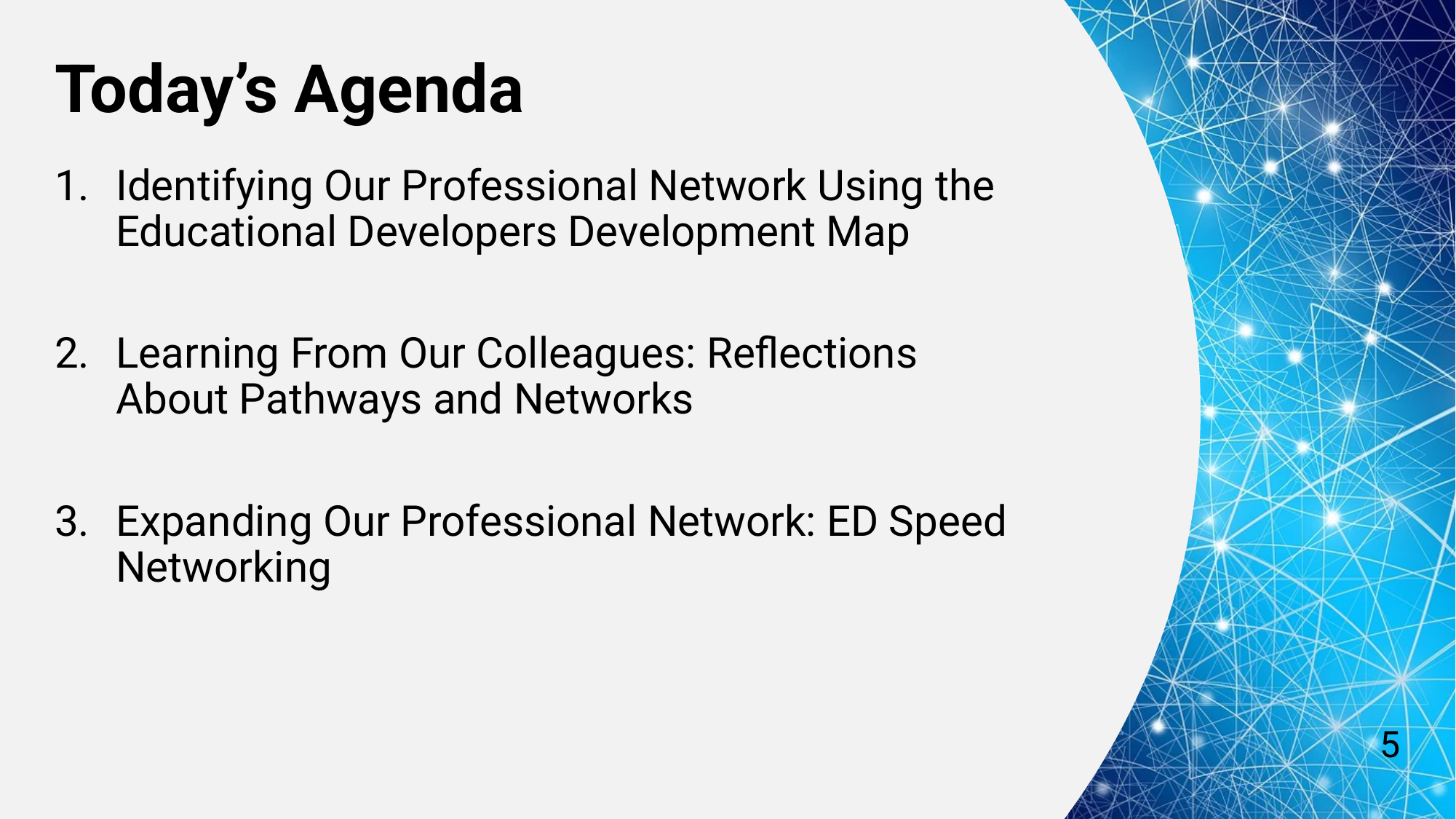

# Today’s Agenda
Identifying Our Professional Network Using the Educational Developers Development Map

Learning From Our Colleagues: Reflections About Pathways and Networks

Expanding Our Professional Network: ED Speed Networking
5